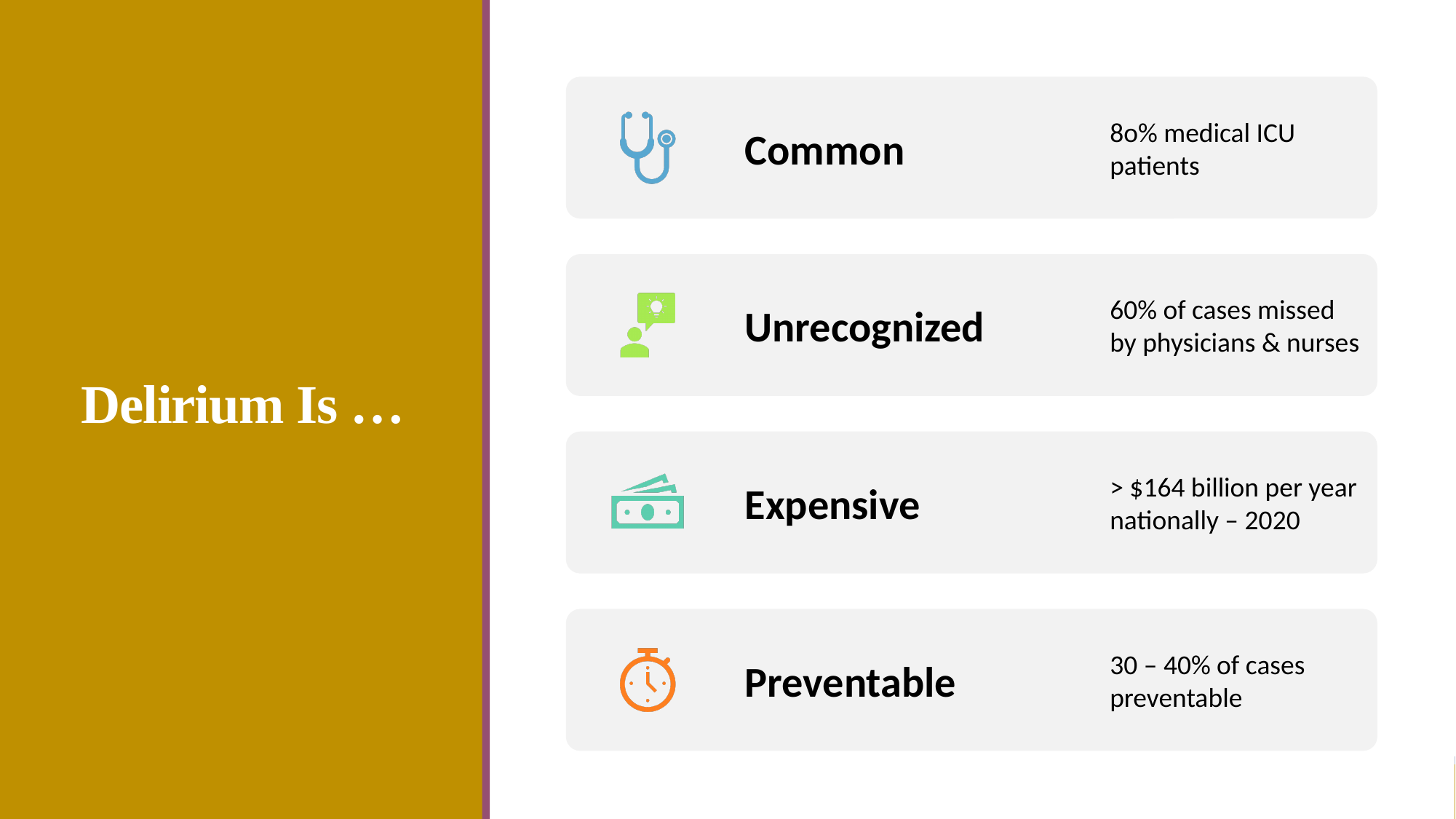

# Delirium Is …
Common
8o% medical ICU patients
Unrecognized
60% of cases missed by physicians & nurses
Expensive
> $164 billion per year nationally – 2020
Preventable
30 – 40% of cases preventable